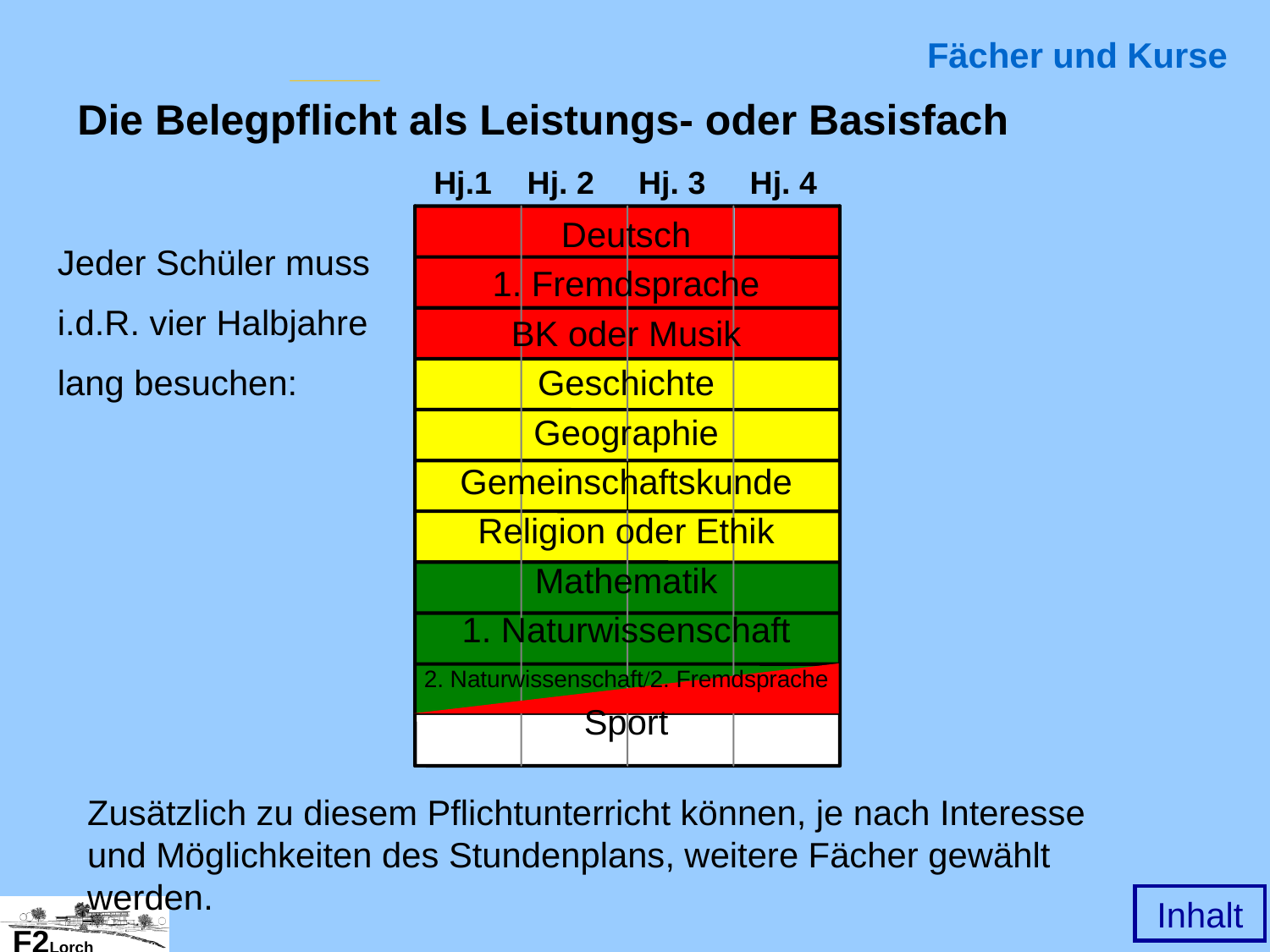

Fächer und Kurse

Die Belegpflicht als Leistungs- oder Basisfach

 Hj.1    Hj. 2     Hj. 3     Hj. 4
Deutsch
1. Fremdsprache
BK oder Musik
Geschichte
Geographie
Gemeinschaftskunde
Religion oder Ethik
Mathematik
1. Naturwissenschaft

2. Naturwissenschaft/2. Fremdsprache
Sport

Jeder Schüler muss
i.d.R. vier Halbjahre
lang besuchen:

Zusätzlich zu diesem Pflichtunterricht können, je nach Interesse und Möglichkeiten des Stundenplans, weitere Fächer gewählt werden.